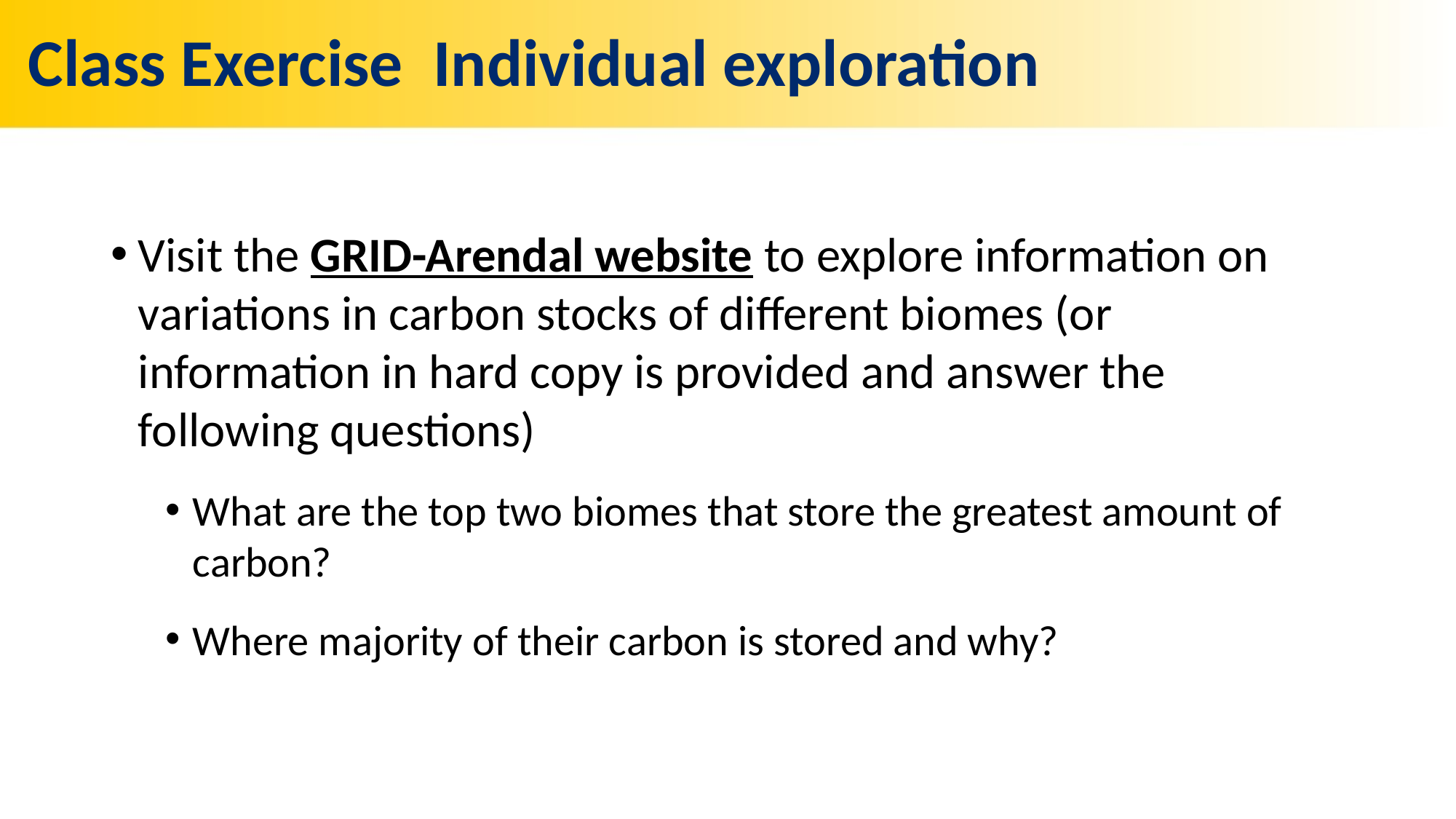

# Class Exercise  Individual exploration
Visit the GRID-Arendal website to explore information on variations in carbon stocks of different biomes (or information in hard copy is provided and answer the following questions)
What are the top two biomes that store the greatest amount of carbon?
Where majority of their carbon is stored and why?